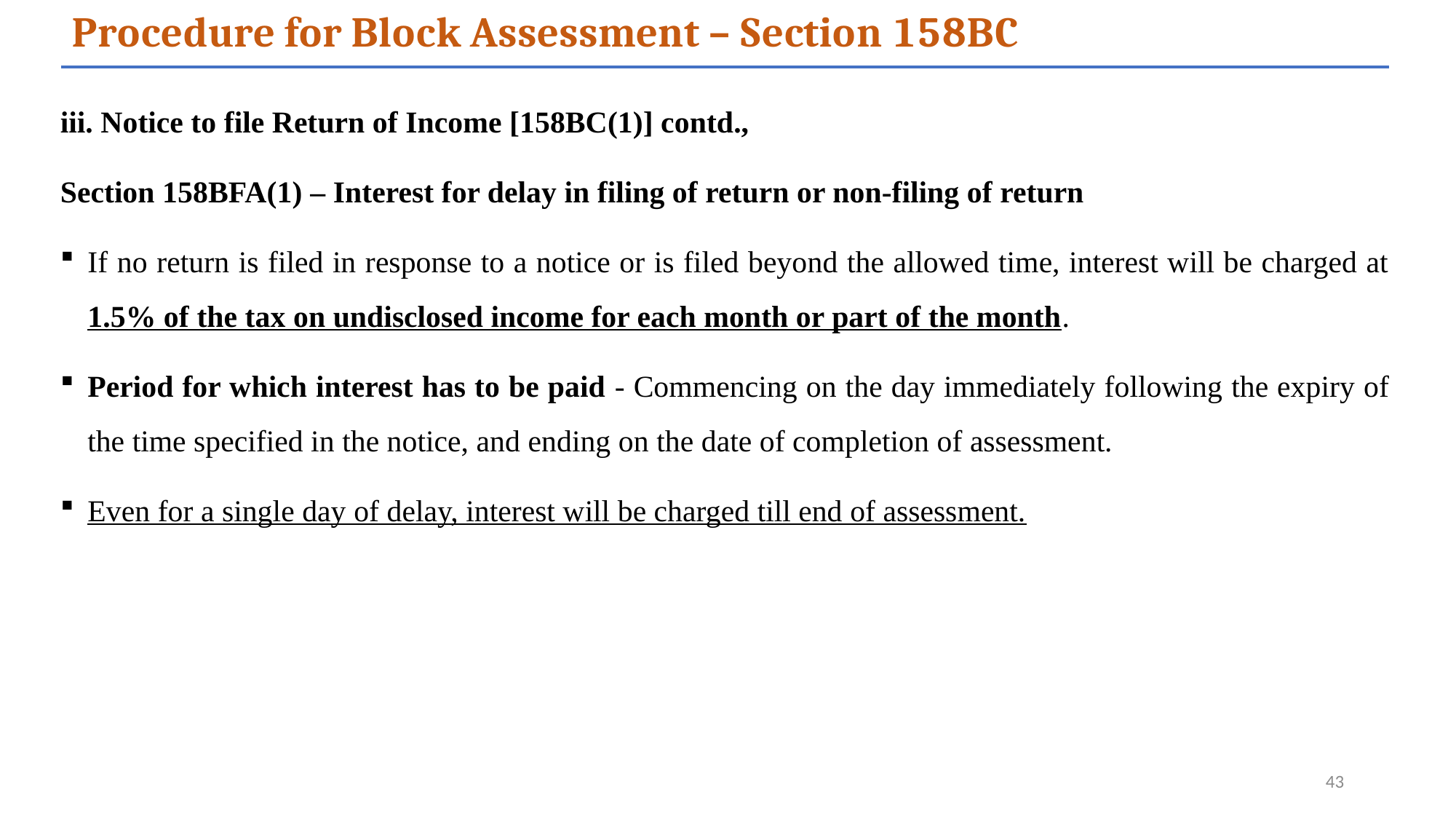

Procedure for Block Assessment – Section 158BC
iii. Notice to file Return of Income [158BC(1)] contd.,
Section 158BFA(1) – Interest for delay in filing of return or non-filing of return
If no return is filed in response to a notice or is filed beyond the allowed time, interest will be charged at 1.5% of the tax on undisclosed income for each month or part of the month.
Period for which interest has to be paid - Commencing on the day immediately following the expiry of the time specified in the notice, and ending on the date of completion of assessment.
Even for a single day of delay, interest will be charged till end of assessment.

43